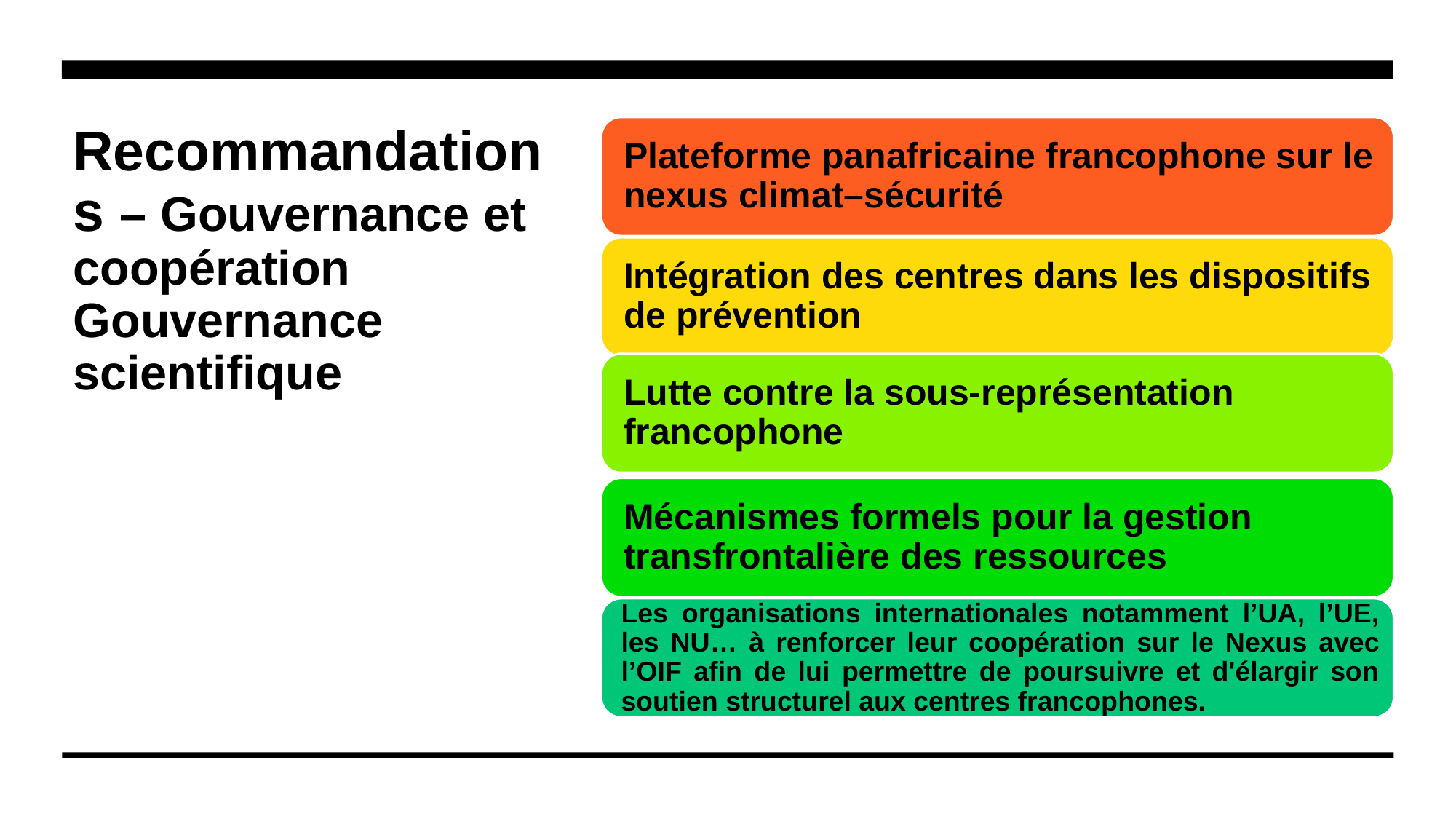

# Recommandations – Gouvernance et coopération Gouvernance scientifique
Plateforme panafricaine francophone sur le nexus climat–sécurité
Intégration des centres dans les dispositifs de prévention
Lutte contre la sous-représentation francophone
Mécanismes formels pour la gestion transfrontalière des ressources
Les organisations internationales notamment l’UA, l’UE, les NU… à renforcer leur coopération sur le Nexus avec l’OIF afin de lui permettre de poursuivre et d'élargir son soutien structurel aux centres francophones.